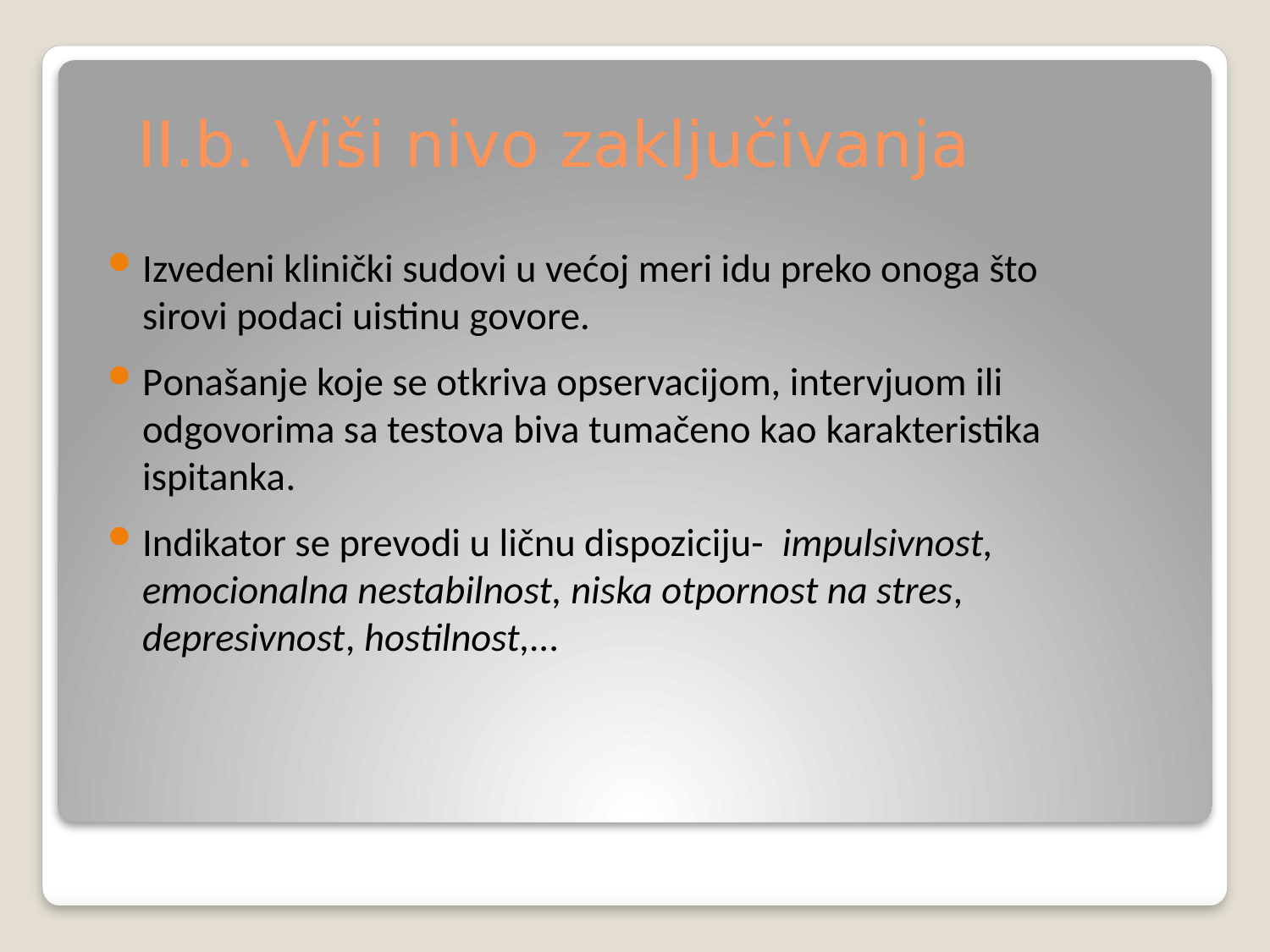

# II.b. Viši nivo zaključivanja
Izvedeni klinički sudovi u većoj meri idu preko onoga što sirovi podaci uistinu govore.
Ponašanje koje se otkriva opservacijom, intervjuom ili odgovorima sa testova biva tumačeno kao karakteristika ispitanka.
Indikator se prevodi u ličnu dispoziciju-  impulsivnost, emocionalna nestabilnost, niska otpornost na stres, depresivnost, hostilnost,...